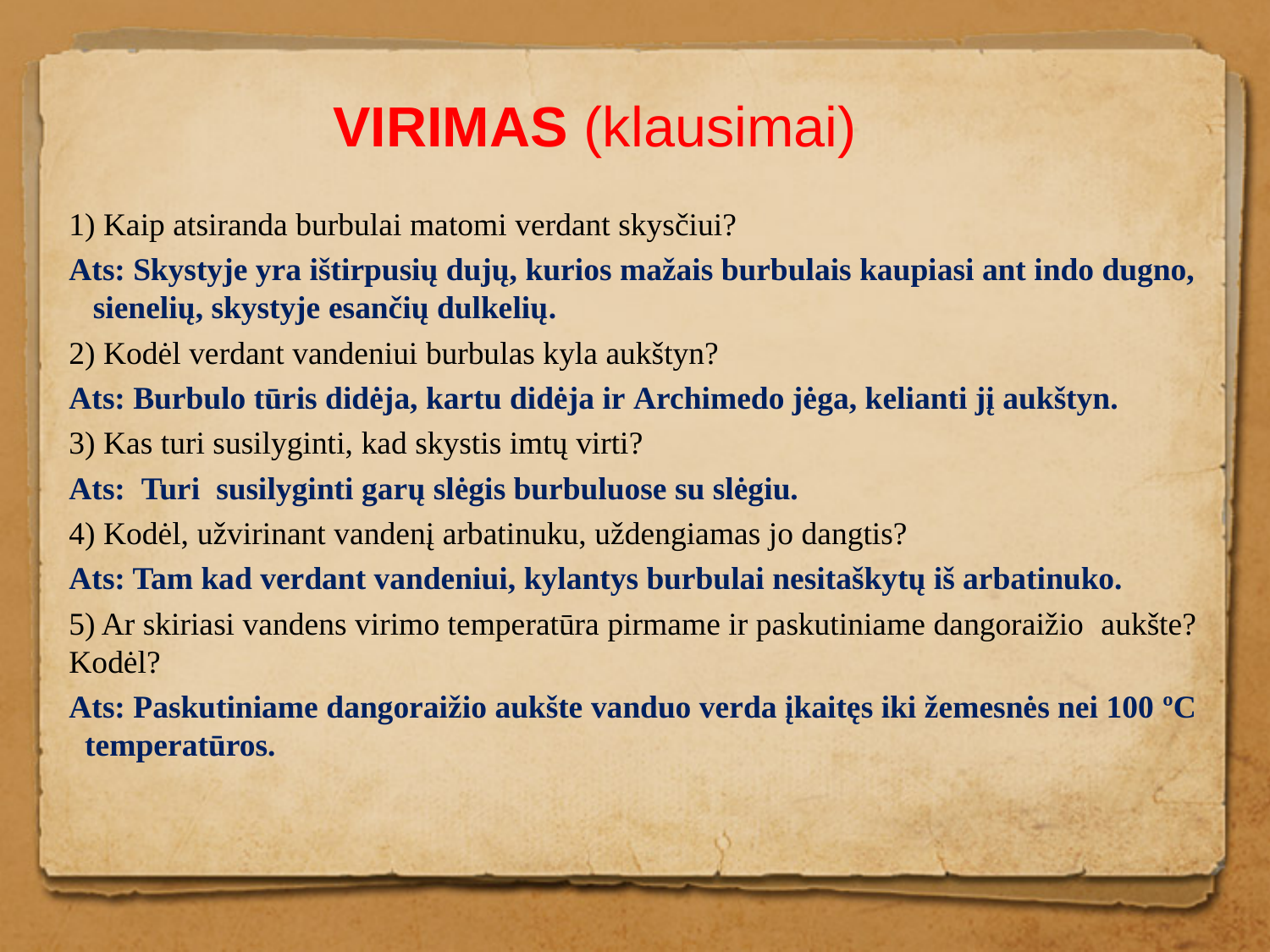

# VIRIMAS (klausimai)
1) Kaip atsiranda burbulai matomi verdant skysčiui?
Ats: Skystyje yra ištirpusių dujų, kurios mažais burbulais kaupiasi ant indo dugno,      sienelių, skystyje esančių dulkelių.
2) Kodėl verdant vandeniui burbulas kyla aukštyn?
Ats: Burbulo tūris didėja, kartu didėja ir Archimedo jėga, kelianti jį aukštyn.
3) Kas turi susilyginti, kad skystis imtų virti?
Ats:  Turi  susilyginti garų slėgis burbuluose su slėgiu.
4) Kodėl, užvirinant vandenį arbatinuku, uždengiamas jo dangtis?
Ats: Tam kad verdant vandeniui, kylantys burbulai nesitaškytų iš arbatinuko.
5) Ar skiriasi vandens virimo temperatūra pirmame ir paskutiniame dangoraižio  aukšte? Kodėl?
Ats: Paskutiniame dangoraižio aukšte vanduo verda įkaitęs iki žemesnės nei 100 ºC     temperatūros.